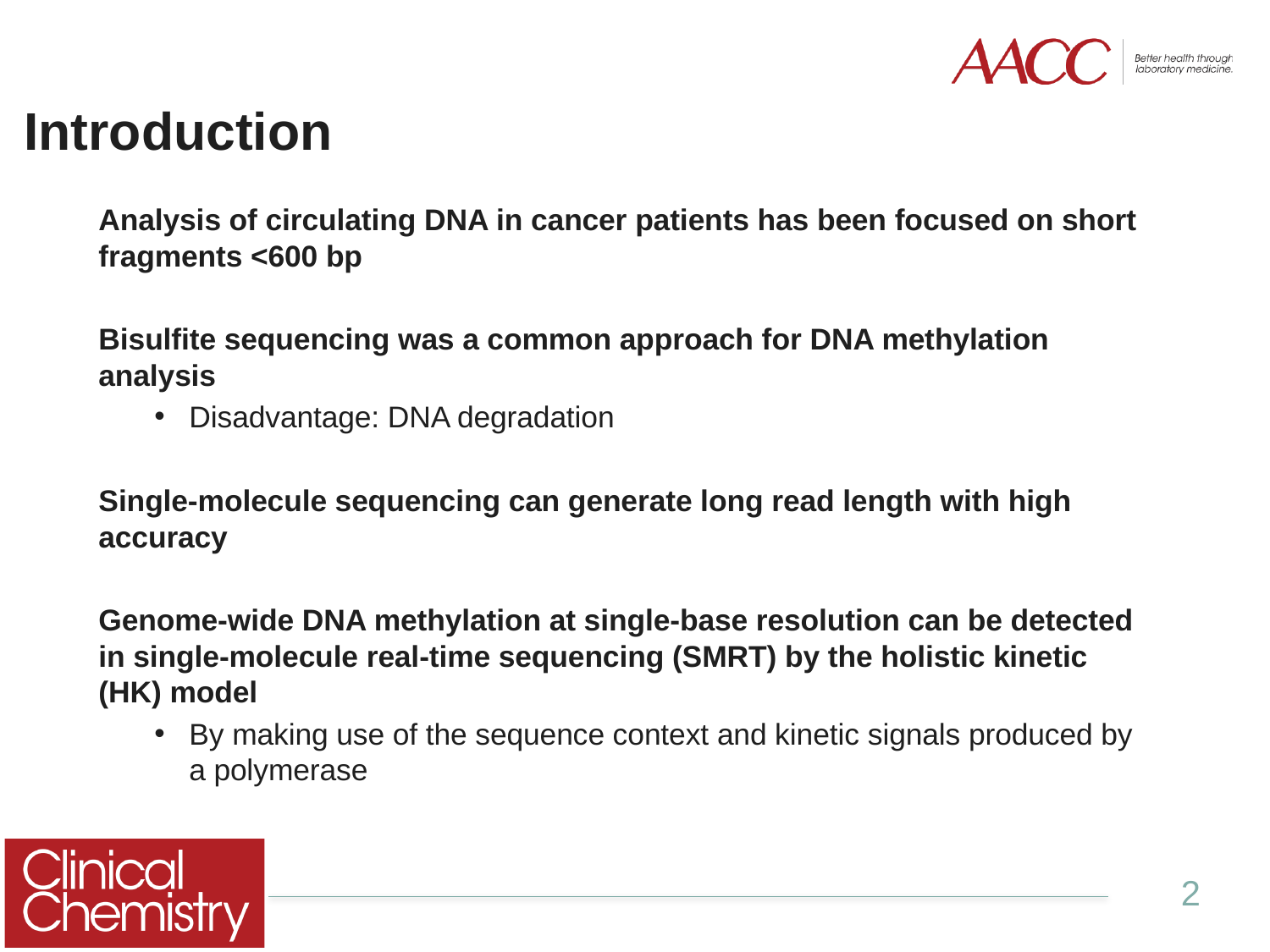

# Introduction
Analysis of circulating DNA in cancer patients has been focused on short fragments <600 bp

Bisulfite sequencing was a common approach for DNA methylation analysis
Disadvantage: DNA degradation

Single-molecule sequencing can generate long read length with high accuracy

Genome-wide DNA methylation at single-base resolution can be detected in single-molecule real-time sequencing (SMRT) by the holistic kinetic (HK) model
By making use of the sequence context and kinetic signals produced by a polymerase

2